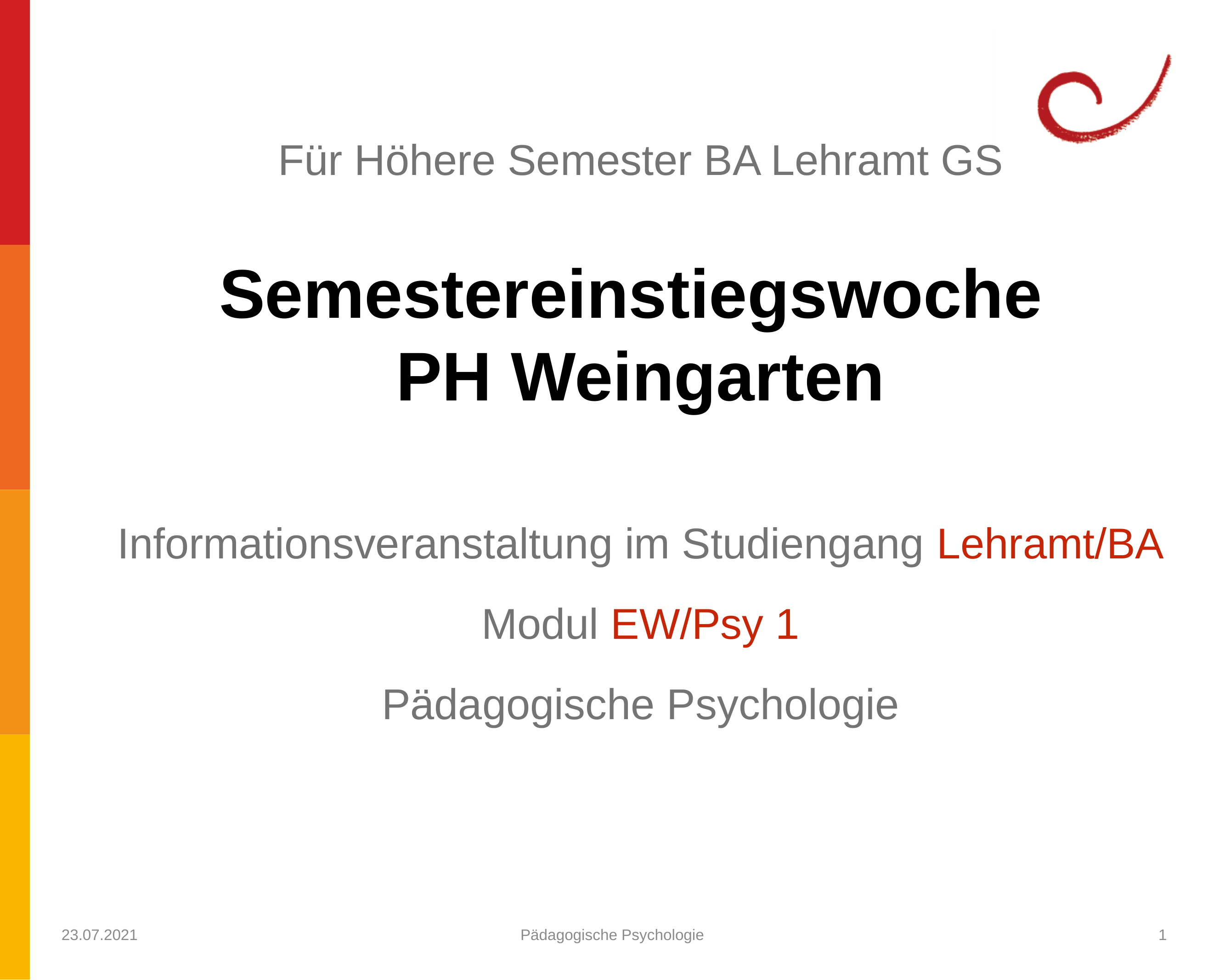

Für Höhere Semester BA Lehramt GS
Semestereinstiegswoche
PH Weingarten
Informationsveranstaltung im Studiengang Lehramt/BA
Modul EW/Psy 1
Pädagogische Psychologie
23.07.2021
Pädagogische Psychologie
1